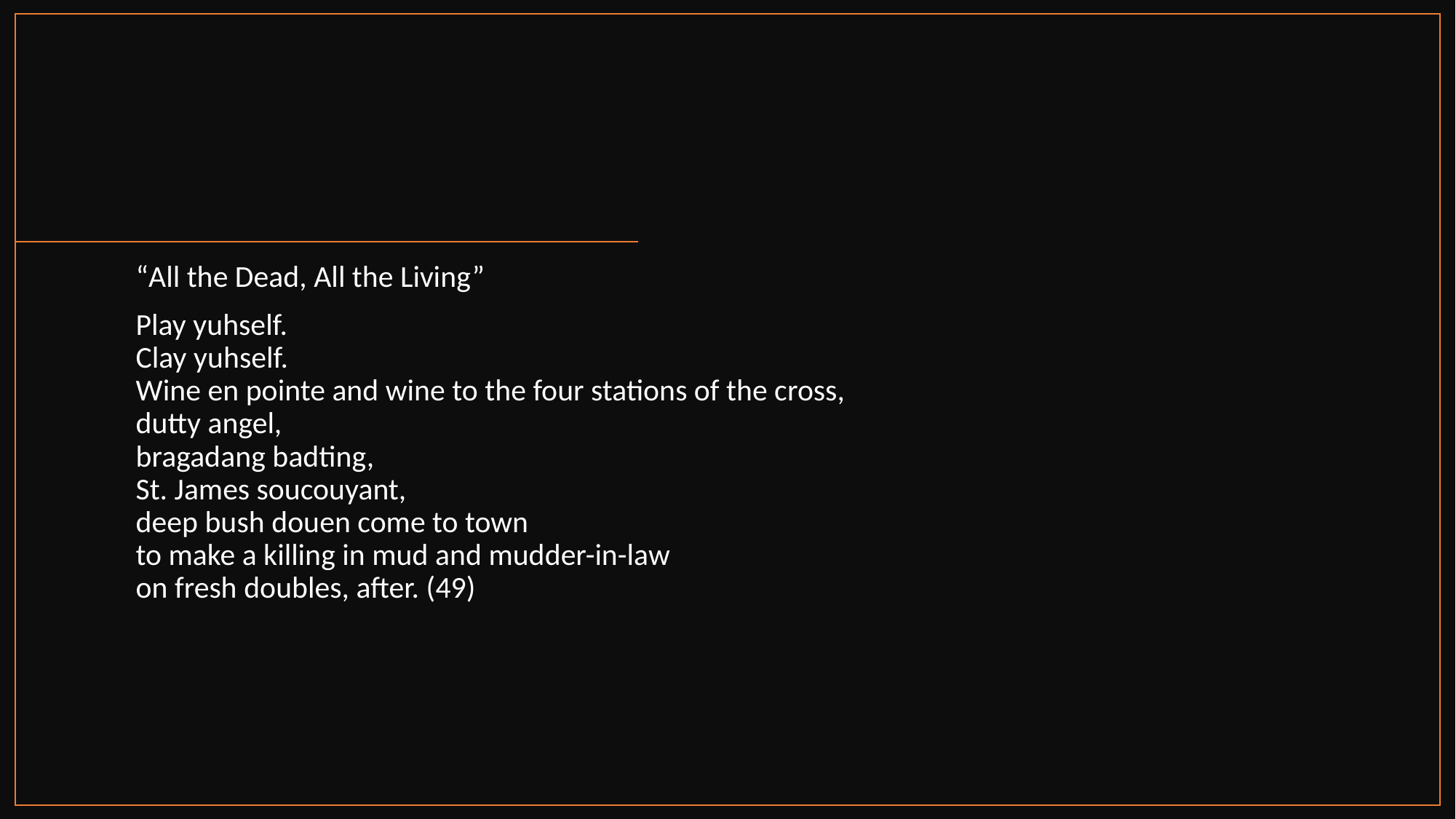

#
“All the Dead, All the Living”
Play yuhself.
Clay yuhself.
Wine en pointe and wine to the four stations of the cross,
dutty angel,
bragadang badting,
St. James soucouyant,
deep bush douen come to town
to make a killing in mud and mudder-in-law
on fresh doubles, after. (49)